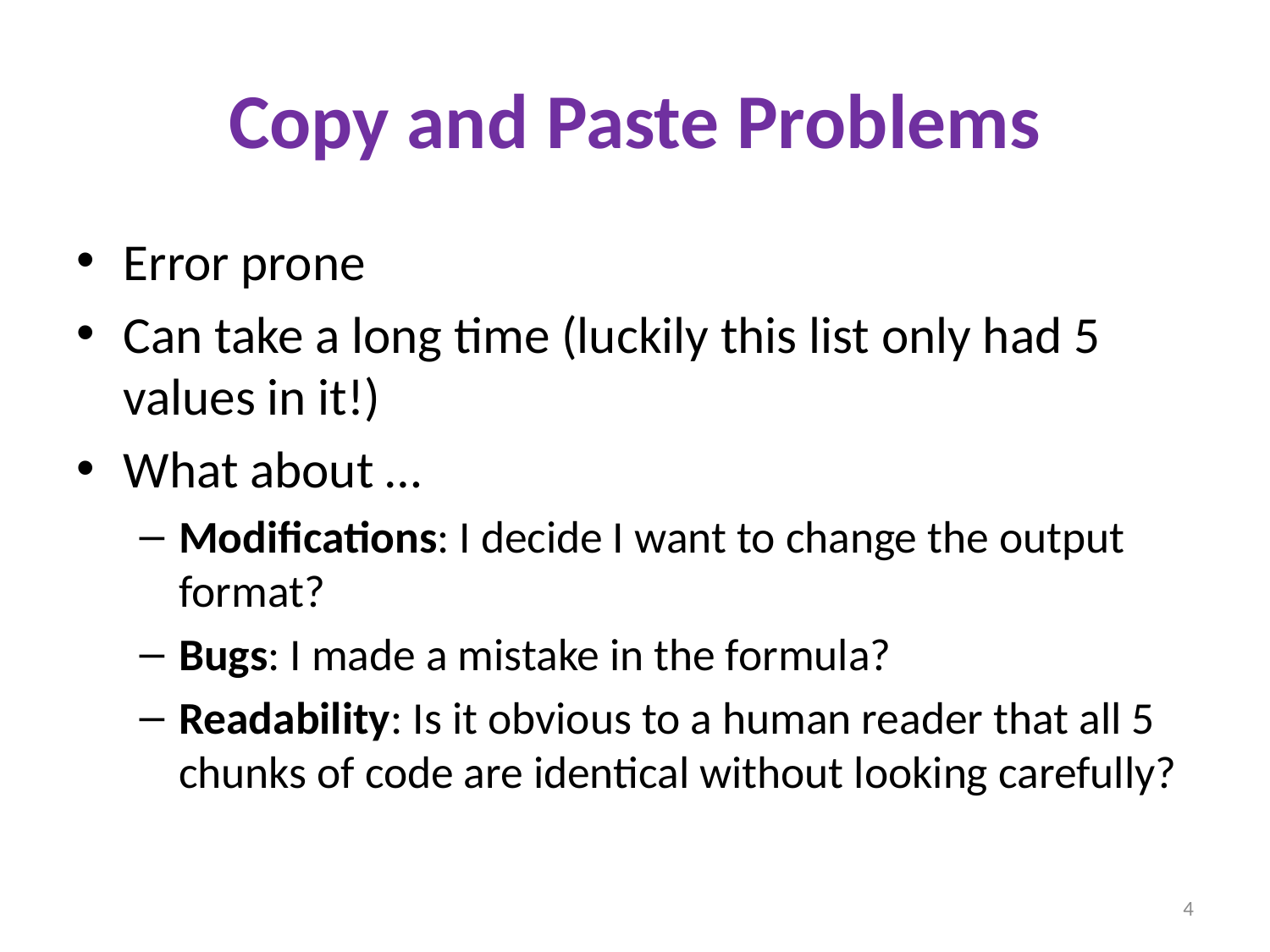

# Copy and Paste Problems
Error prone
Can take a long time (luckily this list only had 5 values in it!)
What about …
Modifications: I decide I want to change the output format?
Bugs: I made a mistake in the formula?
Readability: Is it obvious to a human reader that all 5 chunks of code are identical without looking carefully?
4